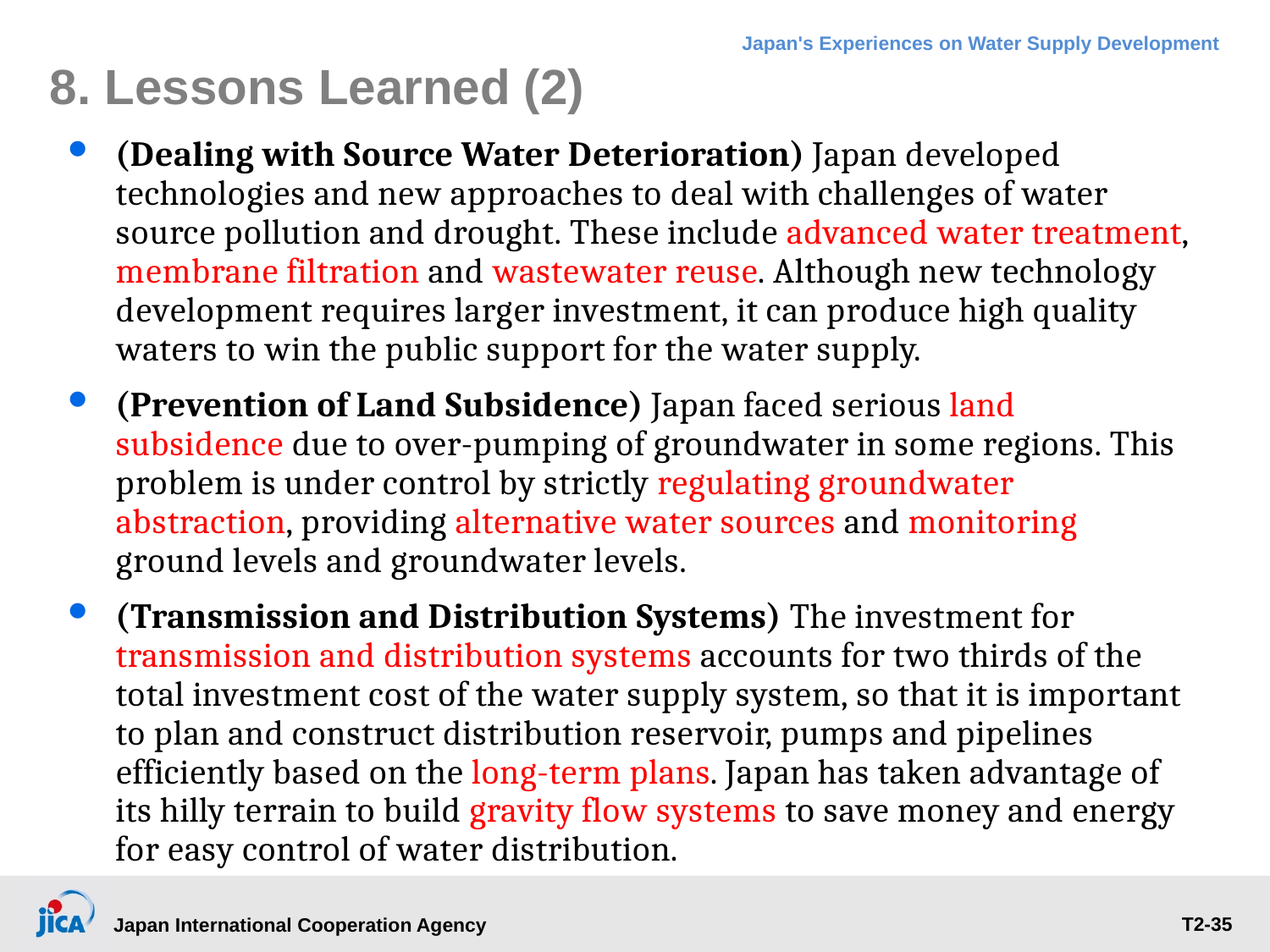

# 8. Lessons Learned (2)
(Dealing with Source Water Deterioration) Japan developed technologies and new approaches to deal with challenges of water source pollution and drought. These include advanced water treatment, membrane filtration and wastewater reuse. Although new technology development requires larger investment, it can produce high quality waters to win the public support for the water supply.
(Prevention of Land Subsidence) Japan faced serious land subsidence due to over-pumping of groundwater in some regions. This problem is under control by strictly regulating groundwater abstraction, providing alternative water sources and monitoring ground levels and groundwater levels.
(Transmission and Distribution Systems) The investment for transmission and distribution systems accounts for two thirds of the total investment cost of the water supply system, so that it is important to plan and construct distribution reservoir, pumps and pipelines efficiently based on the long-term plans. Japan has taken advantage of its hilly terrain to build gravity flow systems to save money and energy for easy control of water distribution.